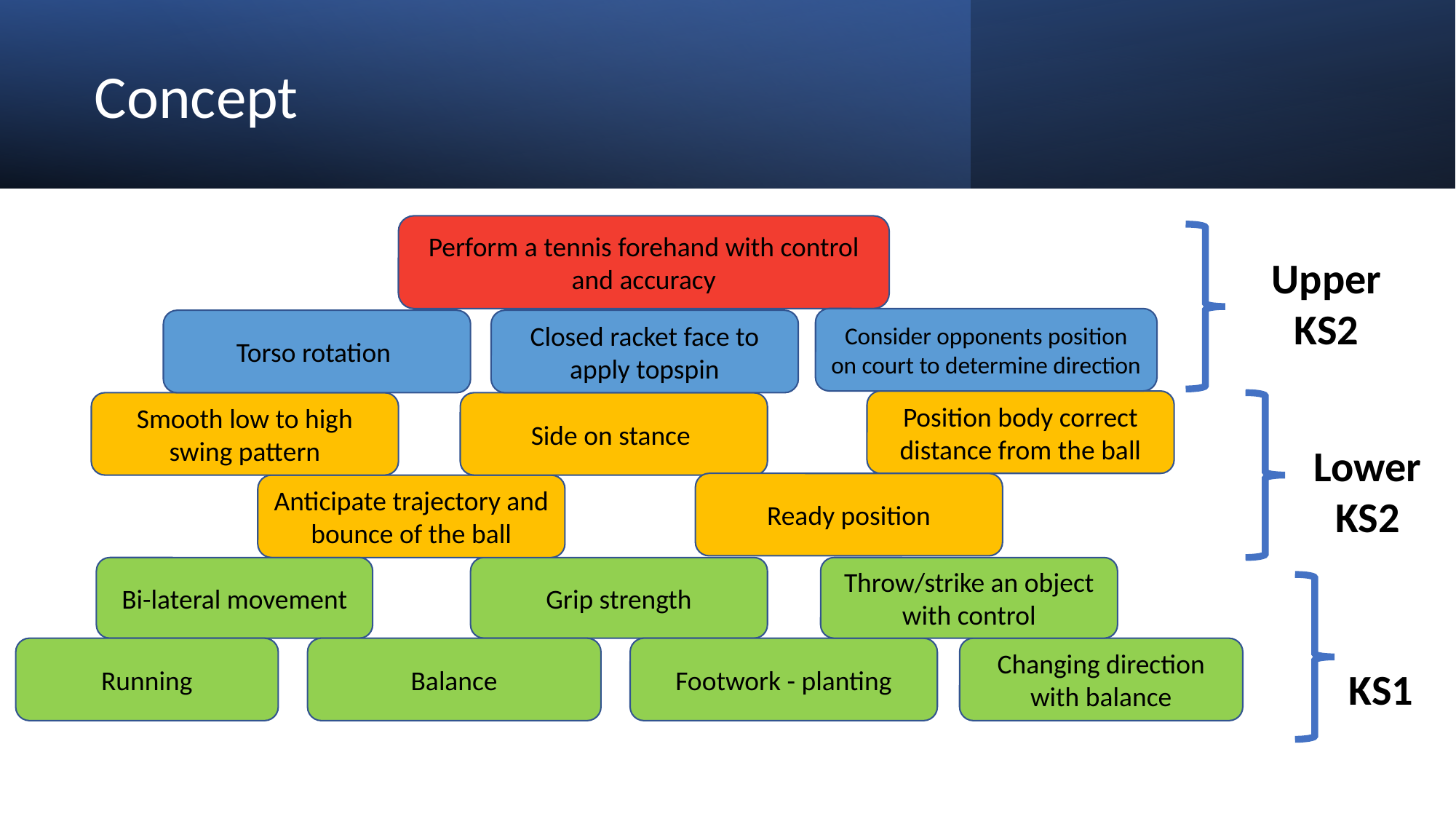

# Concept
Perform a tennis forehand with control and accuracy

Upper KS2
Consider opponents position on court to determine direction
Torso rotation
Closed racket face to apply topspin
Position body correct distance from the ball
Smooth low to high swing pattern
Side on stance

Lower KS2
Ready position
Anticipate trajectory and bounce of the ball
Bi-lateral movement
Throw/strike an object with control
Grip strength

Running
Balance
Footwork - planting
Changing direction with balance
KS1